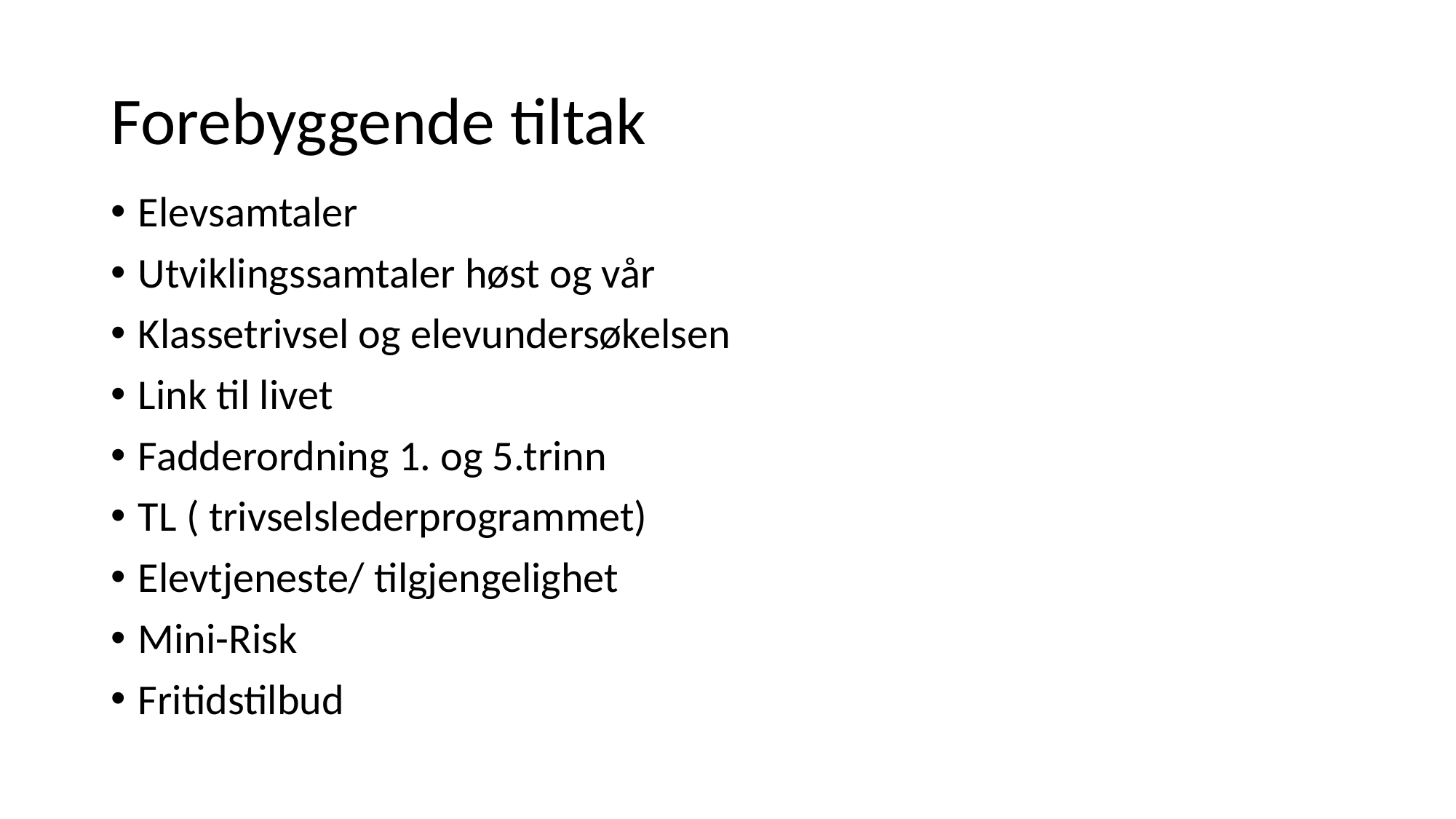

# Forebyggende tiltak
Elevsamtaler
Utviklingssamtaler høst og vår
Klassetrivsel og elevundersøkelsen
Link til livet
Fadderordning 1. og 5.trinn
TL ( trivselslederprogrammet)
Elevtjeneste/ tilgjengelighet
Mini-Risk
Fritidstilbud